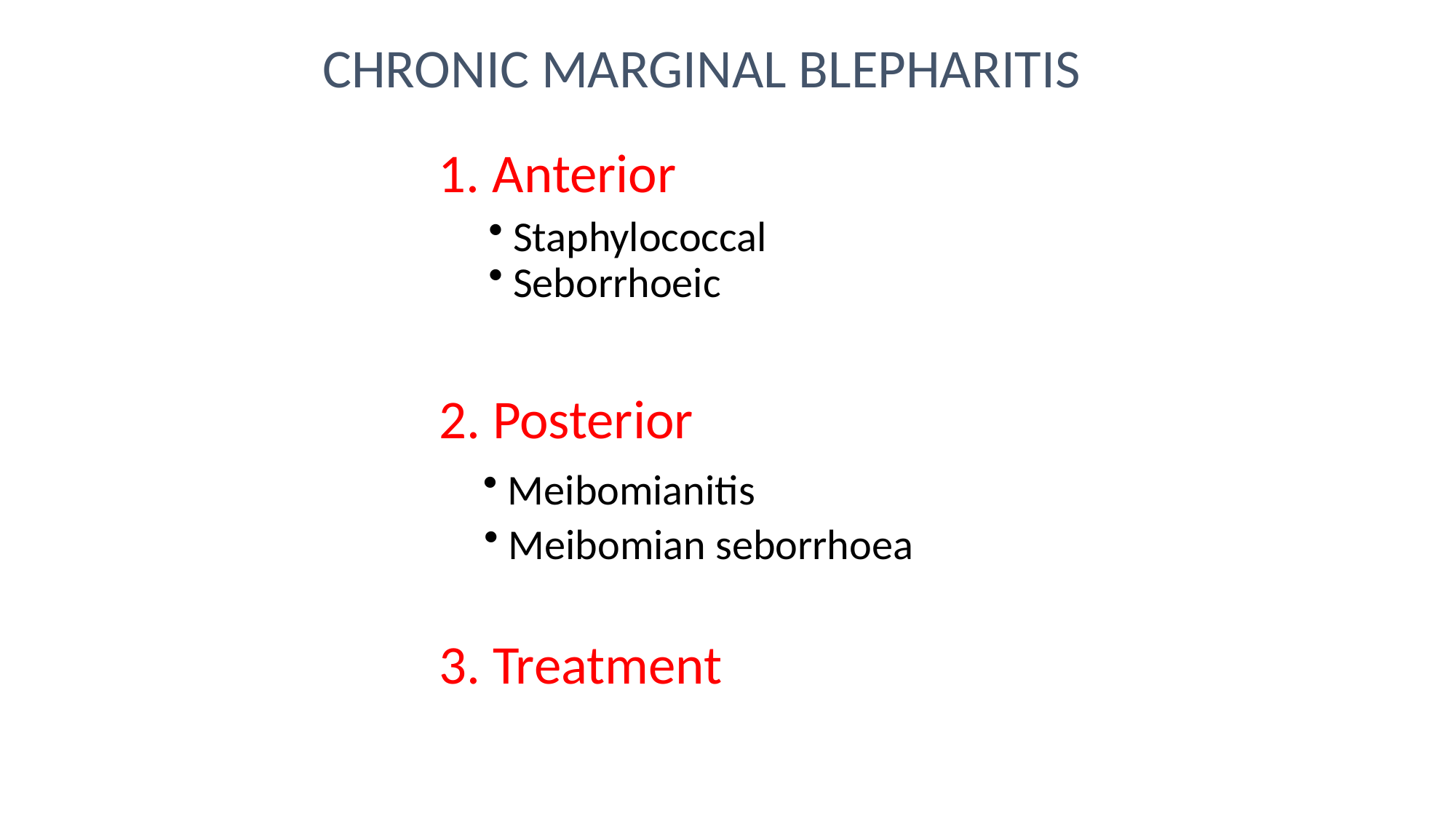

CHRONIC MARGINAL BLEPHARITIS
1. Anterior
 Staphylococcal
 Seborrhoeic
2. Posterior
 Meibomianitis
 Meibomian seborrhoea
3. Treatment